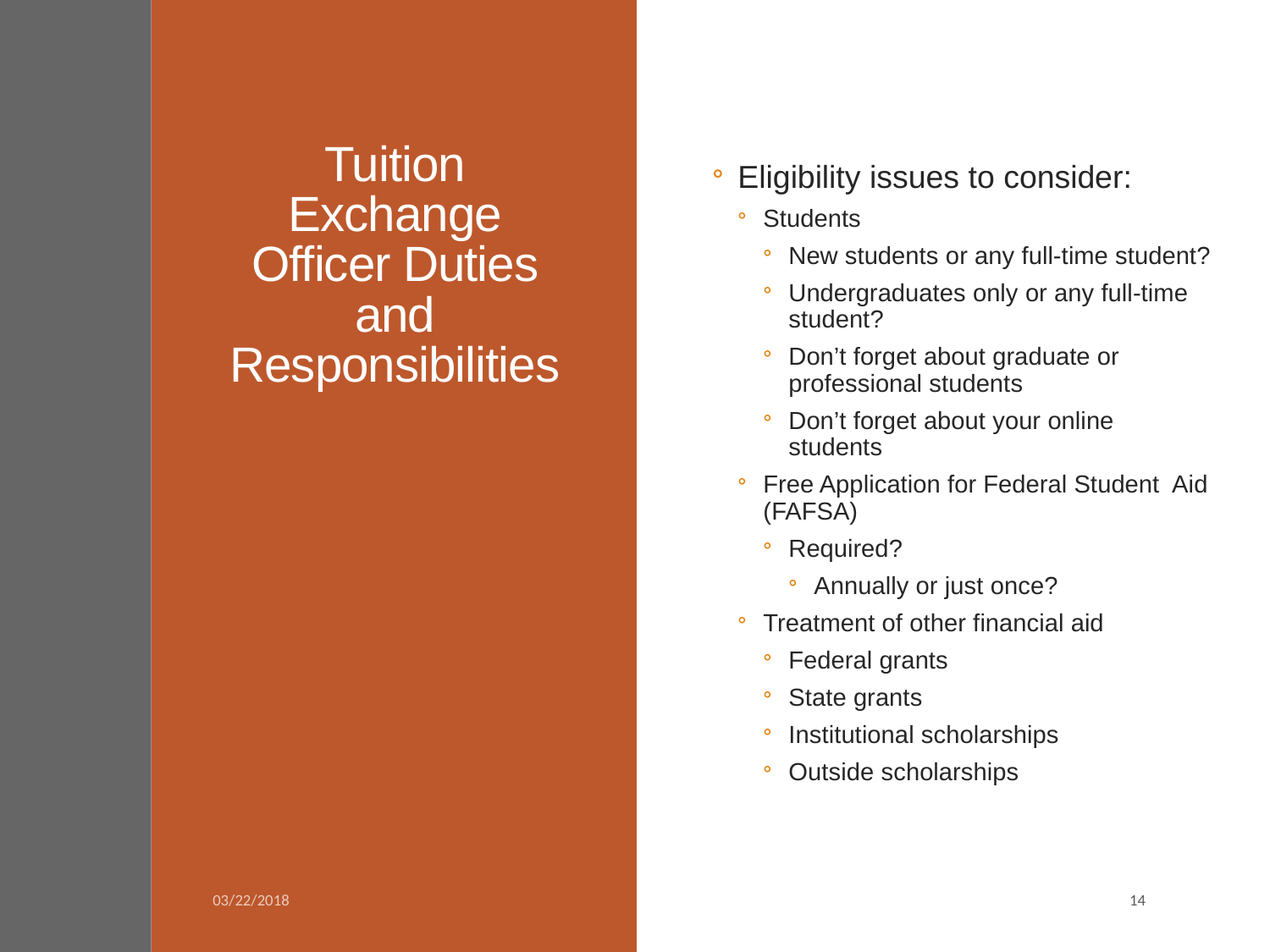

# Tuition Exchange Officer Duties and Responsibilities
Eligibility issues to consider:
Students
New students or any full-time student?
Undergraduates only or any full-time student?
Don’t forget about graduate or professional students
Don’t forget about your online students
Free Application for Federal Student  Aid (FAFSA)
Required?
Annually or just once?
Treatment of other financial aid
Federal grants
State grants
Institutional scholarships
Outside scholarships

14
03/22/2018